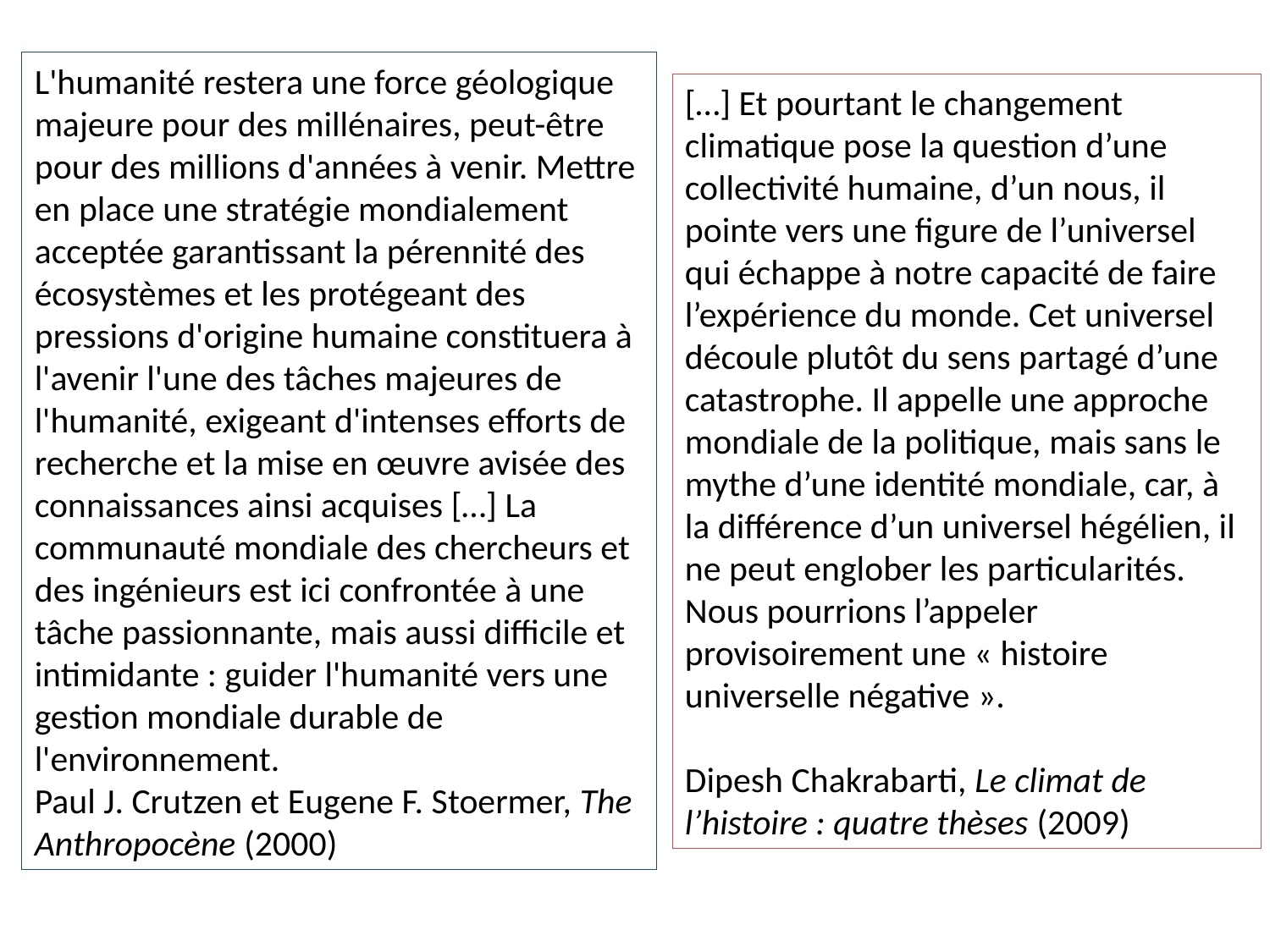

L'humanité restera une force géologique majeure pour des millénaires, peut-être pour des millions d'années à venir. Mettre en place une stratégie mondialement acceptée garantissant la pérennité des écosystèmes et les protégeant des pressions d'origine humaine constituera à l'avenir l'une des tâches majeures de l'humanité, exigeant d'intenses efforts de recherche et la mise en œuvre avisée des connaissances ainsi acquises […] La communauté mondiale des chercheurs et des ingénieurs est ici confrontée à une tâche passionnante, mais aussi difficile et intimidante : guider l'humanité vers une gestion mondiale durable de l'environnement.
Paul J. Crutzen et Eugene F. Stoermer, The Anthropocène (2000)
[…] Et pourtant le changement climatique pose la question d’une collectivité humaine, d’un nous, il pointe vers une figure de l’universel qui échappe à notre capacité de faire l’expérience du monde. Cet universel découle plutôt du sens partagé d’une catastrophe. Il appelle une approche mondiale de la politique, mais sans le mythe d’une identité mondiale, car, à la différence d’un universel hégélien, il ne peut englober les particularités. Nous pourrions l’appeler provisoirement une « histoire universelle négative ».

Dipesh Chakrabarti, Le climat de l’histoire : quatre thèses (2009)